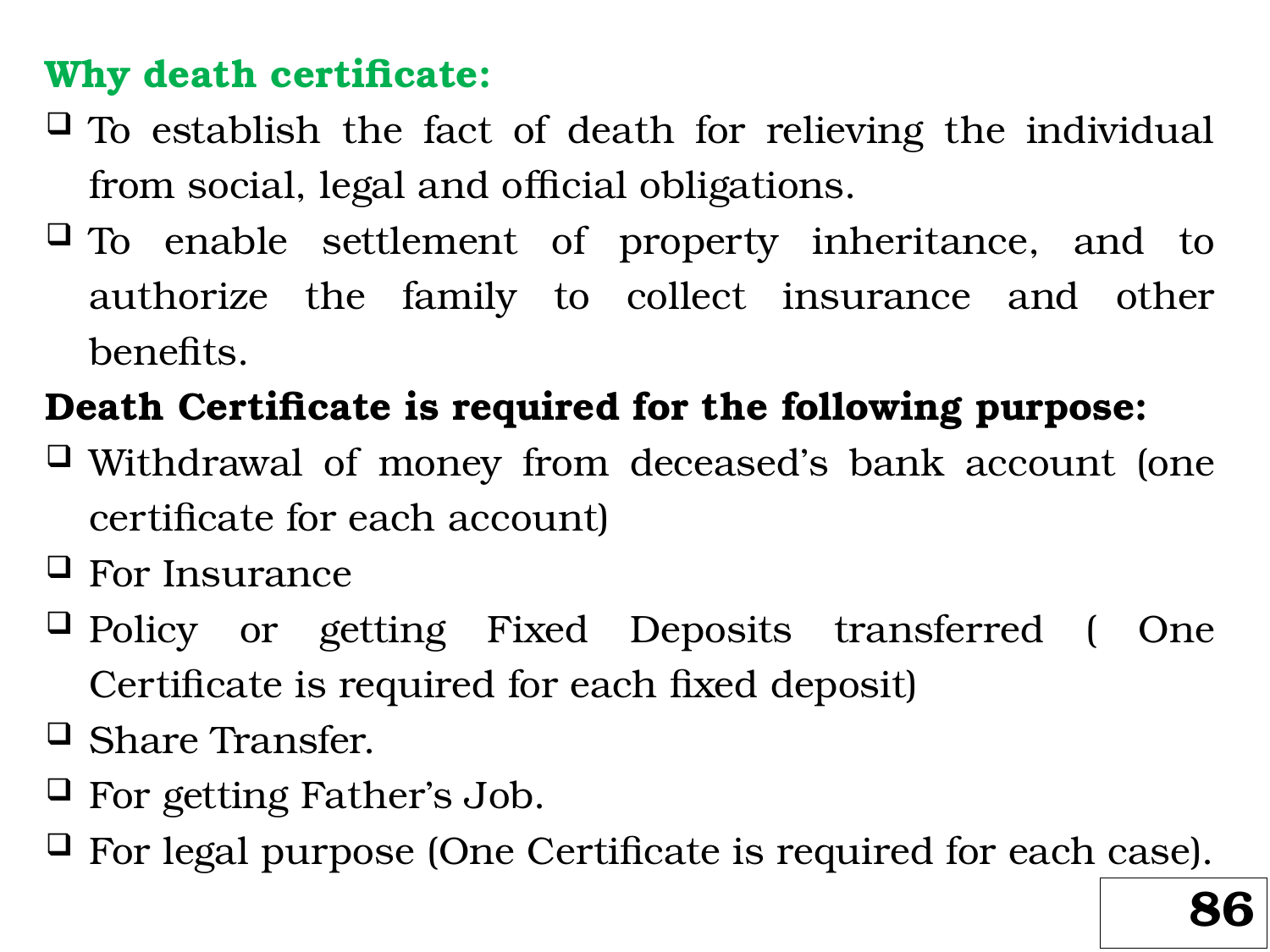

Why death certificate:
To establish the fact of death for relieving the individual from social, legal and official obligations.
To enable settlement of property inheritance, and to authorize the family to collect insurance and other benefits.
Death Certificate is required for the following purpose:
Withdrawal of money from deceased’s bank account (one certificate for each account)
For Insurance
Policy or getting Fixed Deposits transferred ( One Certificate is required for each fixed deposit)
Share Transfer.
For getting Father’s Job.
For legal purpose (One Certificate is required for each case).

86